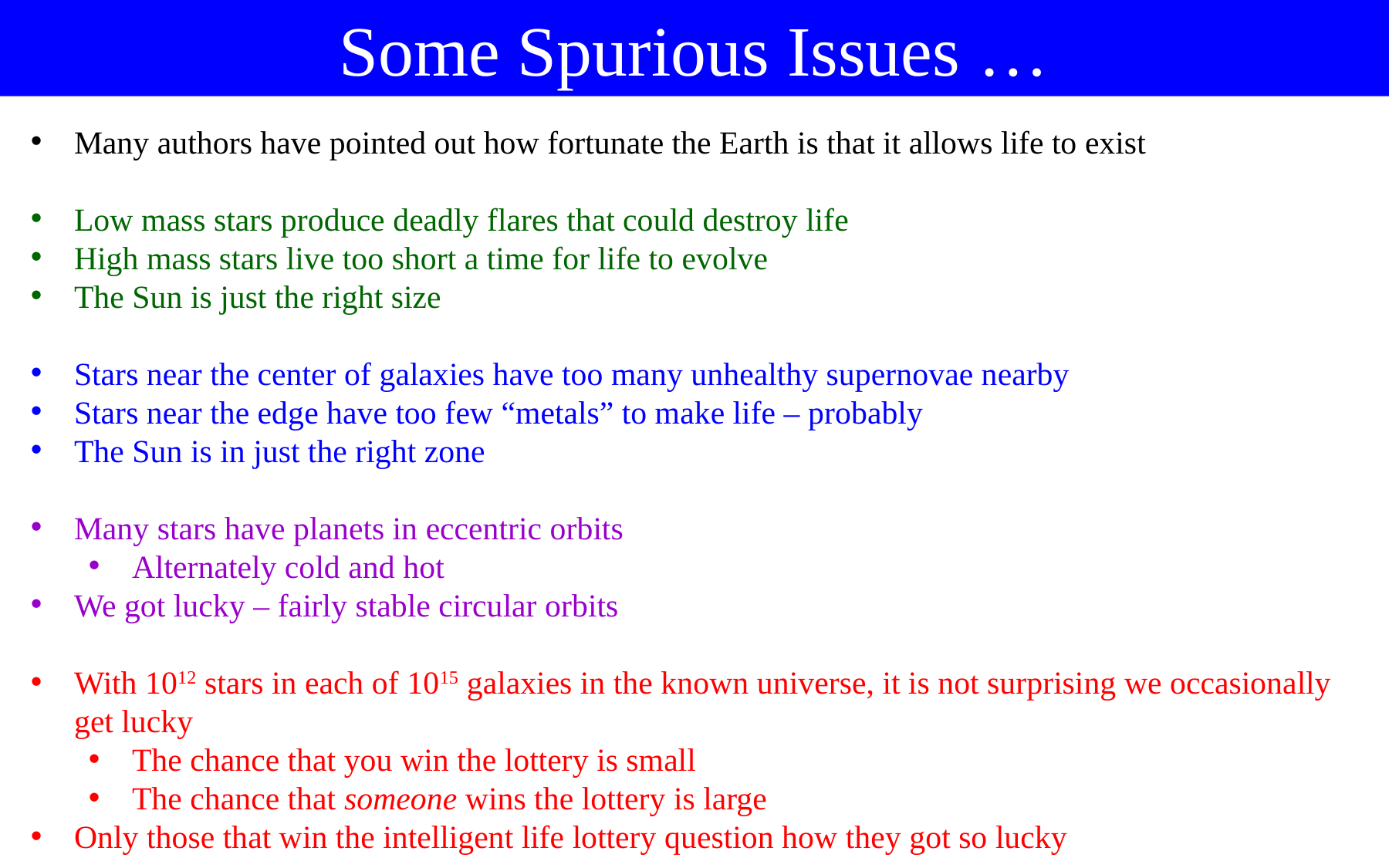

Some Spurious Issues …
Many authors have pointed out how fortunate the Earth is that it allows life to exist

Low mass stars produce deadly flares that could destroy life
High mass stars live too short a time for life to evolve
The Sun is just the right size

Stars near the center of galaxies have too many unhealthy supernovae nearby
Stars near the edge have too few “metals” to make life – probably
The Sun is in just the right zone

Many stars have planets in eccentric orbits
Alternately cold and hot
We got lucky – fairly stable circular orbits

With 1012 stars in each of 1015 galaxies in the known universe, it is not surprising we occasionally get lucky
The chance that you win the lottery is small
The chance that someone wins the lottery is large
Only those that win the intelligent life lottery question how they got so lucky